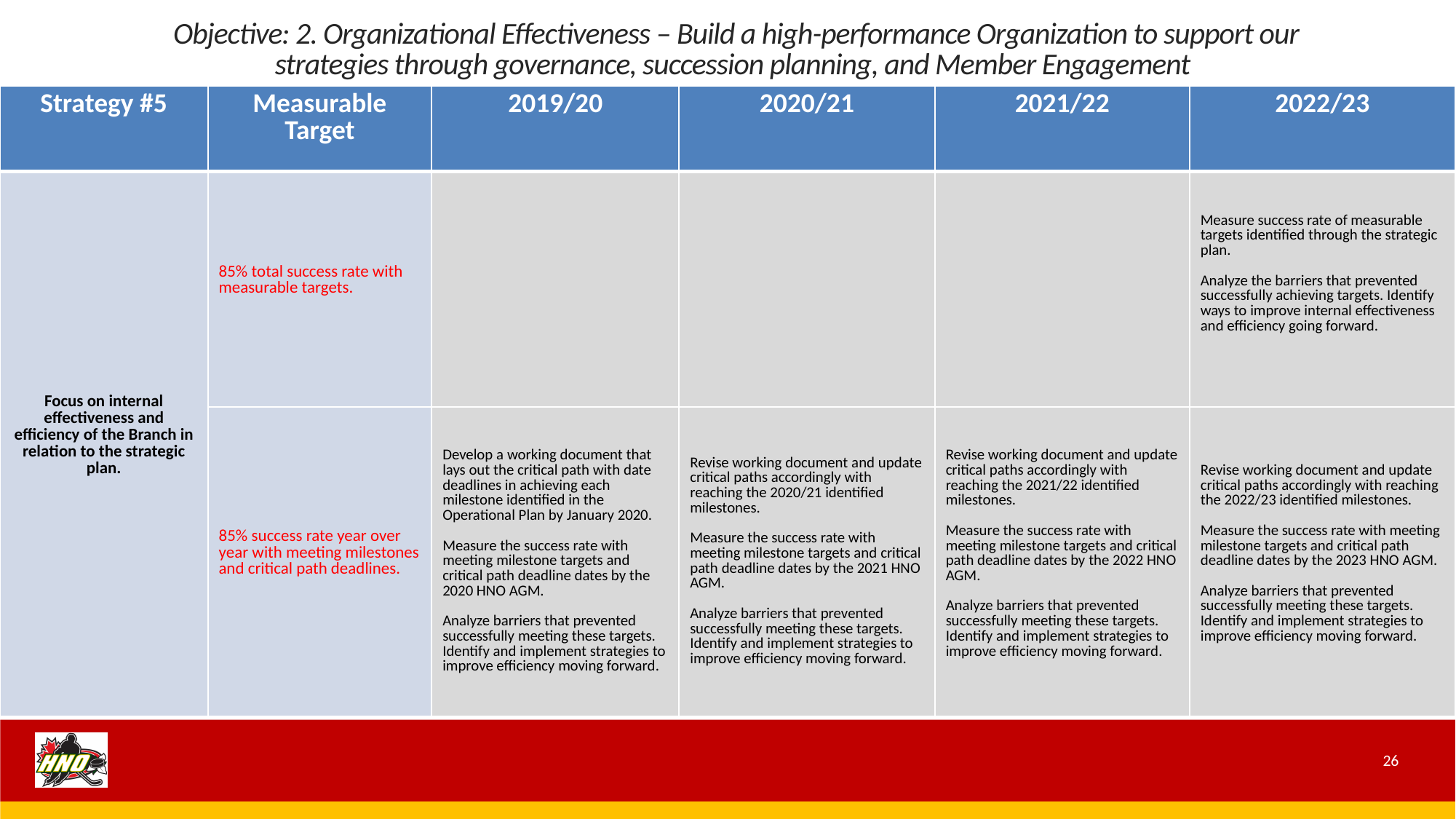

Objective: 2. Organizational Effectiveness – Build a high-performance Organization to support our strategies through governance, succession planning, and Member Engagement
| Strategy #5 | Measurable Target | 2019/20 | 2020/21 | 2021/22 | 2022/23 |
| --- | --- | --- | --- | --- | --- |
| Focus on internal effectiveness and efficiency of the Branch in relation to the strategic plan. | 85% total success rate with measurable targets. |  |  |  | Measure success rate of measurable targets identified through the strategic plan. Analyze the barriers that prevented successfully achieving targets. Identify ways to improve internal effectiveness and efficiency going forward. |
|  | 85% success rate year over year with meeting milestones and critical path deadlines. | Develop a working document that lays out the critical path with date deadlines in achieving each milestone identified in the Operational Plan by January 2020. Measure the success rate with meeting milestone targets and critical path deadline dates by the 2020 HNO AGM. Analyze barriers that prevented successfully meeting these targets. Identify and implement strategies to improve efficiency moving forward. | Revise working document and update critical paths accordingly with reaching the 2020/21 identified milestones. Measure the success rate with meeting milestone targets and critical path deadline dates by the 2021 HNO AGM. Analyze barriers that prevented successfully meeting these targets. Identify and implement strategies to improve efficiency moving forward. | Revise working document and update critical paths accordingly with reaching the 2021/22 identified milestones. Measure the success rate with meeting milestone targets and critical path deadline dates by the 2022 HNO AGM. Analyze barriers that prevented successfully meeting these targets. Identify and implement strategies to improve efficiency moving forward. | Revise working document and update critical paths accordingly with reaching the 2022/23 identified milestones. Measure the success rate with meeting milestone targets and critical path deadline dates by the 2023 HNO AGM. Analyze barriers that prevented successfully meeting these targets. Identify and implement strategies to improve efficiency moving forward. |
26